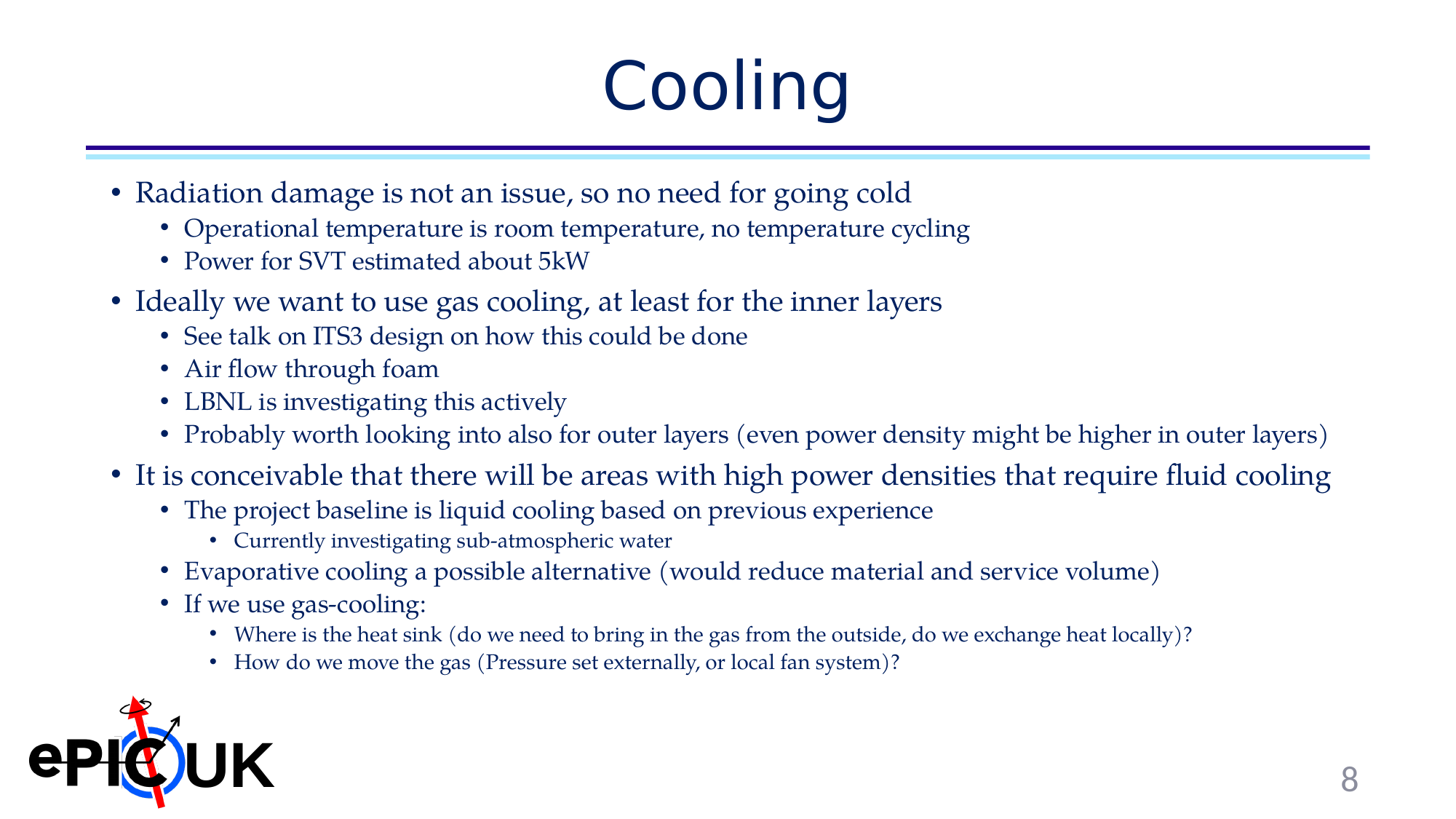

# Cooling
Radiation damage is not an issue, so no need for going cold
Operational temperature is room temperature, no temperature cycling
Power for SVT estimated about 5kW
Ideally we want to use gas cooling, at least for the inner layers
See talk on ITS3 design on how this could be done
Air flow through foam
LBNL is investigating this actively
Probably worth looking into also for outer layers (even power density might be higher in outer layers)
It is conceivable that there will be areas with high power densities that require fluid cooling
The project baseline is liquid cooling based on previous experience
Currently investigating sub-atmospheric water
Evaporative cooling a possible alternative (would reduce material and service volume)
If we use gas-cooling:
Where is the heat sink (do we need to bring in the gas from the outside, do we exchange heat locally)?
How do we move the gas (Pressure set externally, or local fan system)?
8